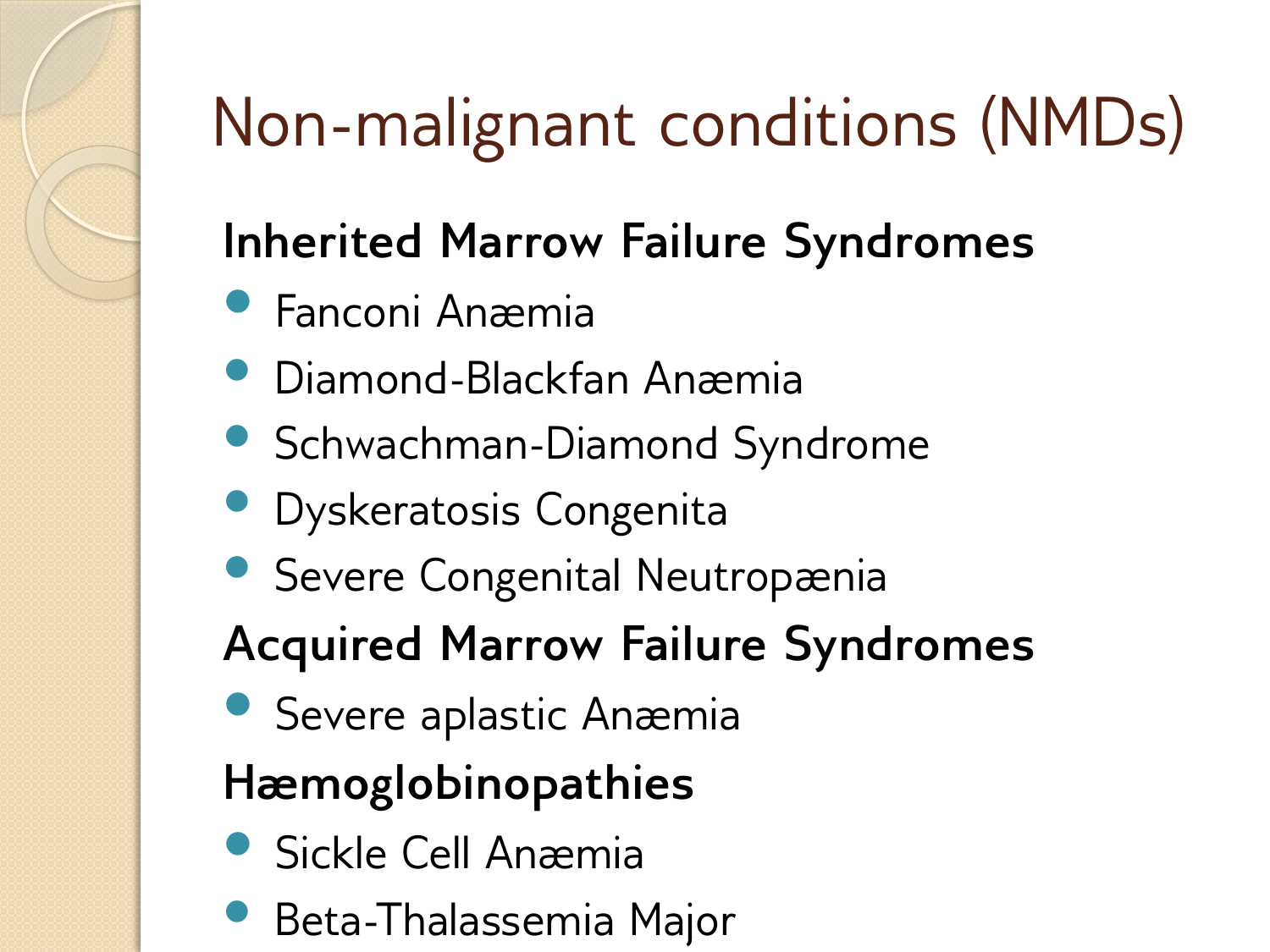

# Non-malignant conditions (NMDs)
Inherited Marrow Failure Syndromes
 Fanconi Anaemia
 Diamond-Blackfan Anaemia
 Schwachman-Diamond Syndrome
 Dyskeratosis Congenita
 Severe Congenital Neutropaenia
Acquired Marrow Failure Syndromes
 Severe aplastic Anaemia
Haemoglobinopathies
 Sickle Cell Anaemia
 Beta-Thalassemia Major